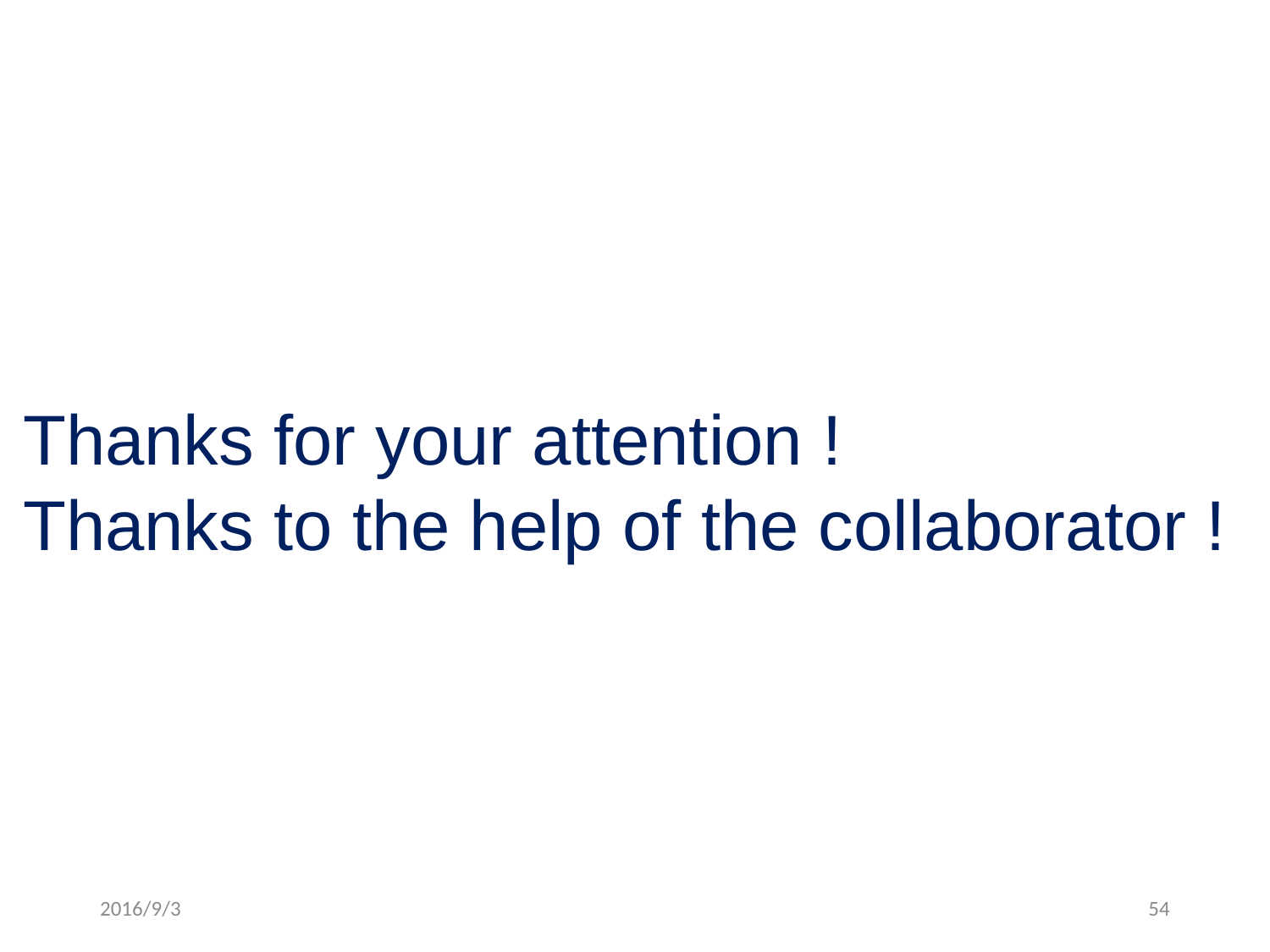

Thanks for your attention !
Thanks to the help of the collaborator !
2016/9/3
54